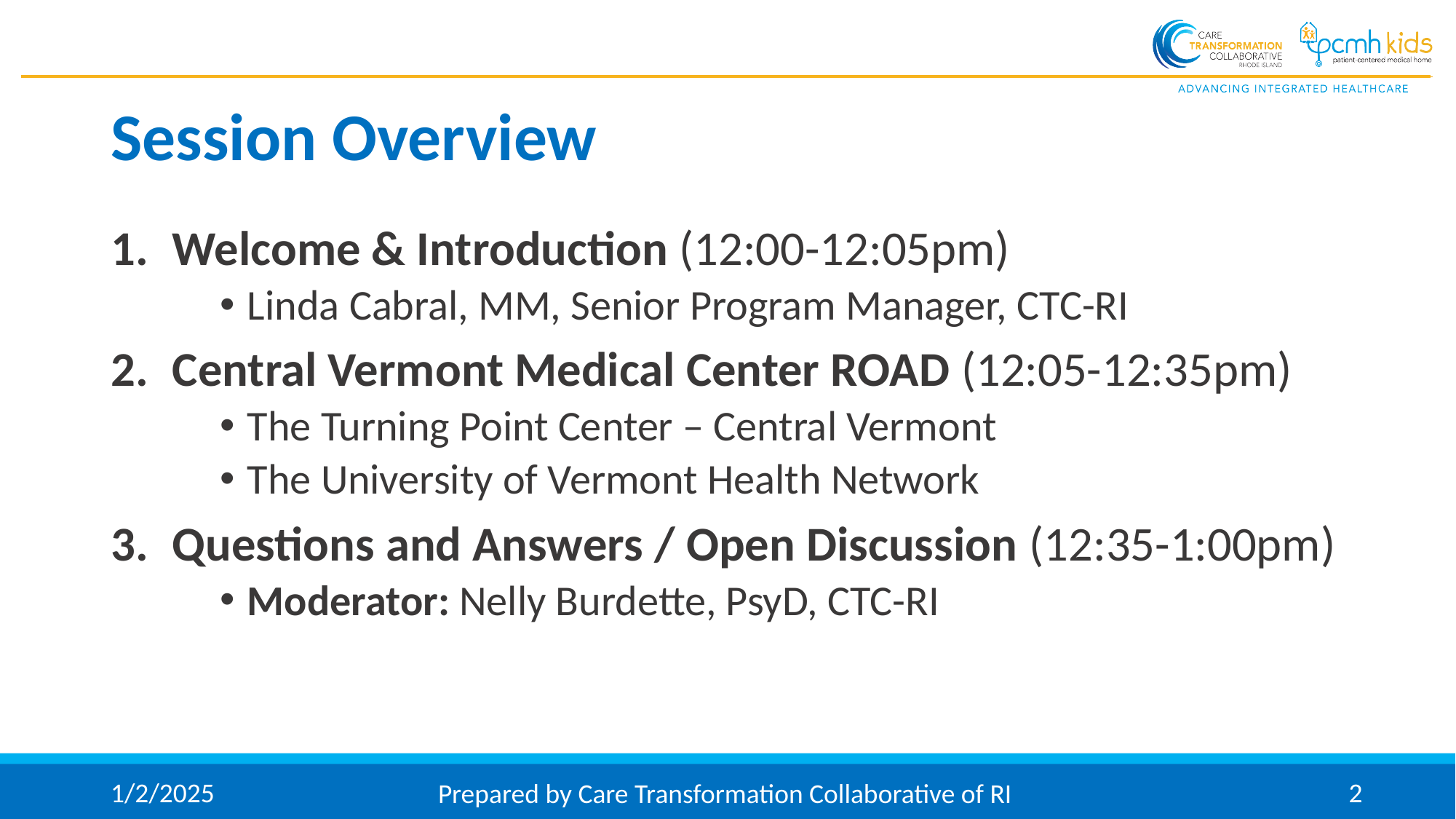

# Session Overview
Welcome & Introduction (12:00-12:05pm)
Linda Cabral, MM, Senior Program Manager, CTC-RI
Central Vermont Medical Center ROAD (12:05-12:35pm)
The Turning Point Center – Central Vermont
The University of Vermont Health Network
Questions and Answers / Open Discussion (12:35-1:00pm)
Moderator: Nelly Burdette, PsyD, CTC-RI